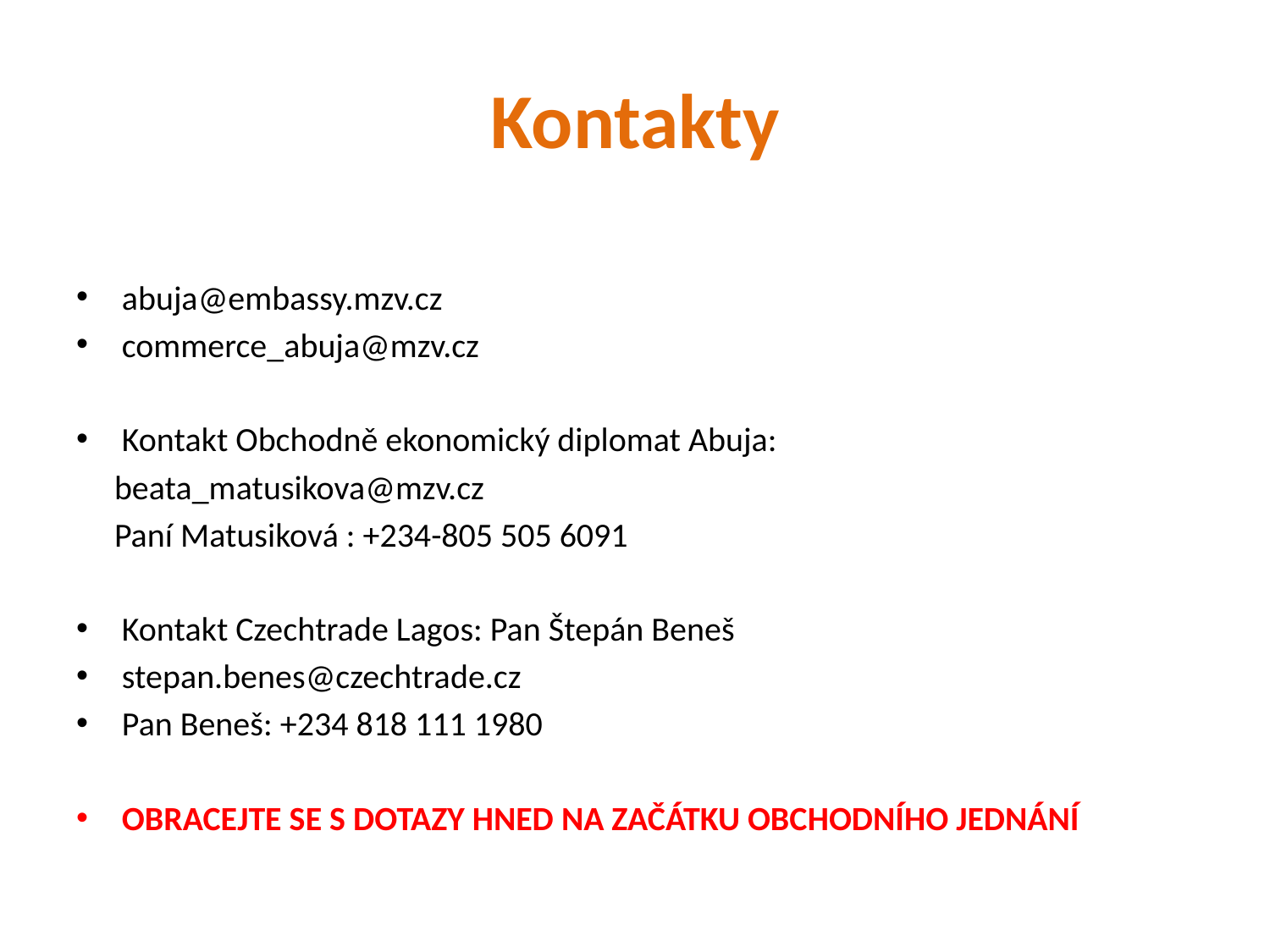

# Kontakty

abuja@embassy.mzv.cz
commerce_abuja@mzv.cz

Kontakt Obchodně ekonomický diplomat Abuja:
     beata_matusikova@mzv.cz
     Paní Matusiková : +234-805 505 6091

Kontakt Czechtrade Lagos: Pan Štepán Beneš
stepan.benes@czechtrade.cz
Pan Beneš: +234 818 111 1980

OBRACEJTE SE S DOTAZY HNED NA ZAČÁTKU OBCHODNÍHO JEDNÁNÍ